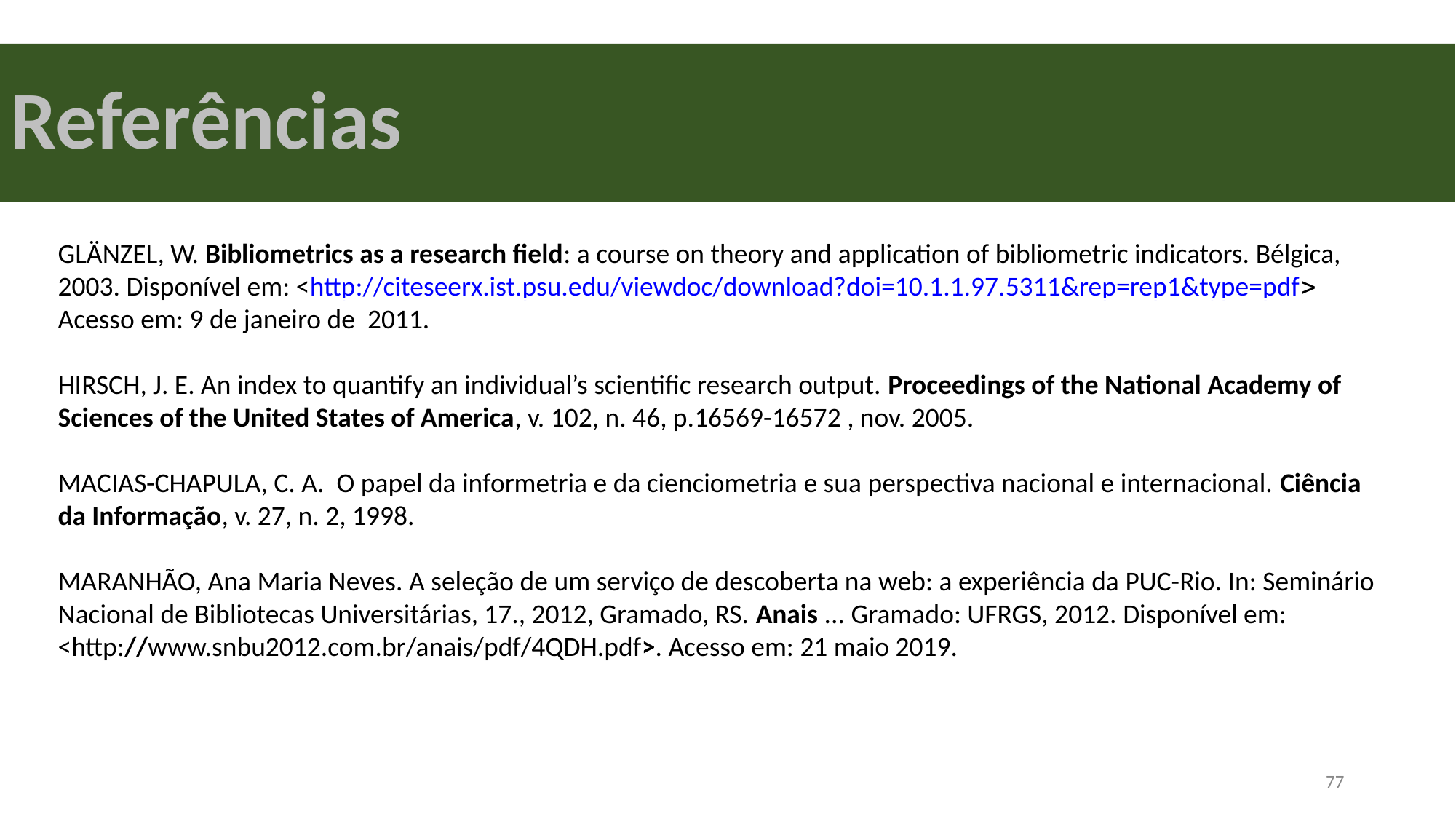

Referências
GLÄNZEL, W. Bibliometrics as a research field: a course on theory and application of bibliometric indicators. Bélgica, 2003. Disponível em: <http://citeseerx.ist.psu.edu/viewdoc/download?doi=10.1.1.97.5311&rep=rep1&type=pdf> Acesso em: 9 de janeiro de  2011.

HIRSCH, J. E. An index to quantify an individual’s scientific research output. Proceedings of the National Academy of Sciences of the United States of America, v. 102, n. 46, p.16569-16572 , nov. 2005.

MACIAS-CHAPULA, C. A.  O papel da informetria e da cienciometria e sua perspectiva nacional e internacional. Ciência da Informação, v. 27, n. 2, 1998.

MARANHÃO, Ana Maria Neves. A seleção de um serviço de descoberta na web: a experiência da PUC-Rio. In: Seminário Nacional de Bibliotecas Universitárias, 17., 2012, Gramado, RS. Anais ... Gramado: UFRGS, 2012. Disponível em: <http://www.snbu2012.com.br/anais/pdf/4QDH.pdf>. Acesso em: 21 maio 2019.

77